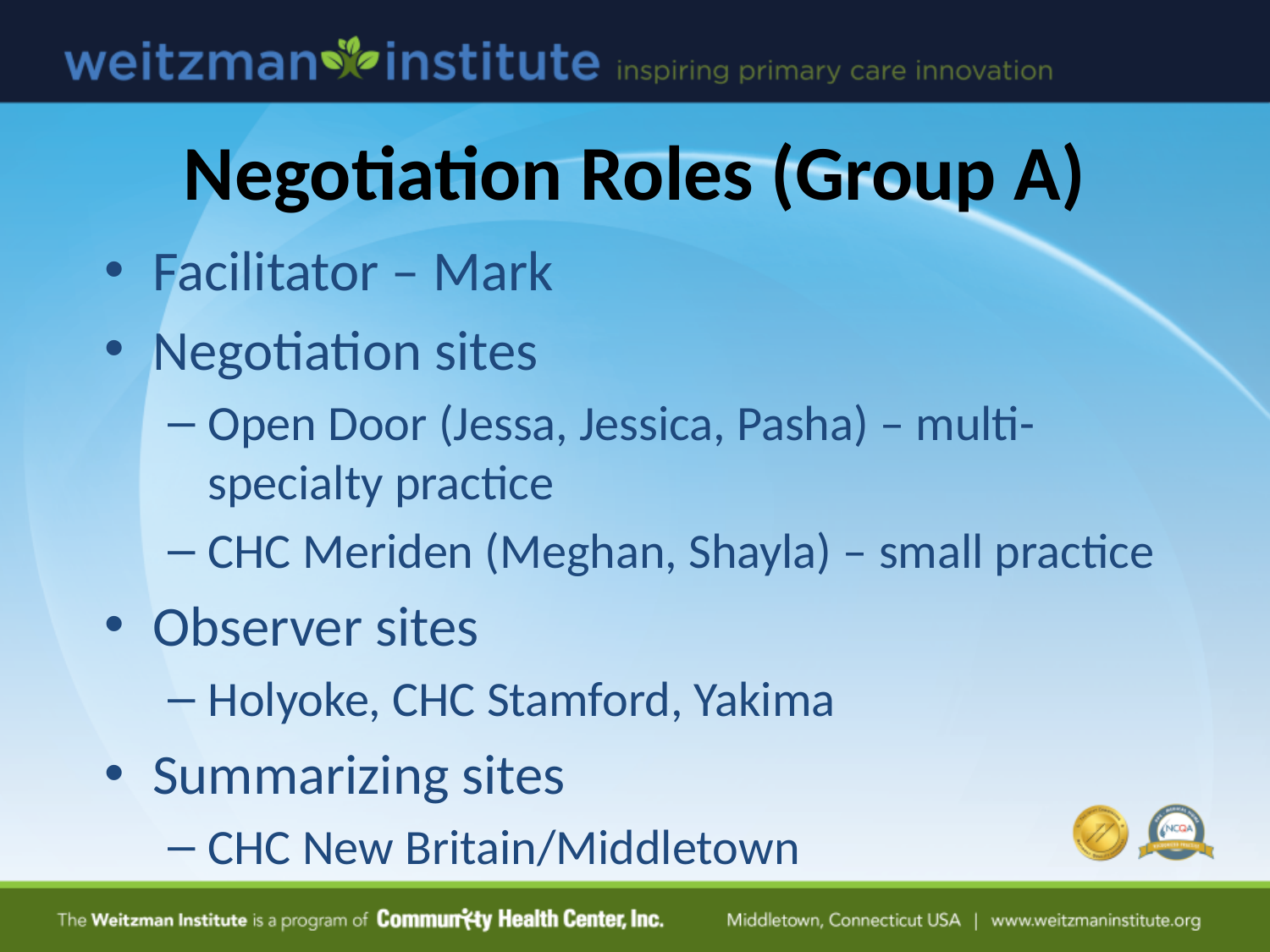

# Negotiation Roles (Group A)
Facilitator – Mark
Negotiation sites
Open Door (Jessa, Jessica, Pasha) – multi-specialty practice
CHC Meriden (Meghan, Shayla) – small practice
Observer sites
Holyoke, CHC Stamford, Yakima
Summarizing sites
CHC New Britain/Middletown